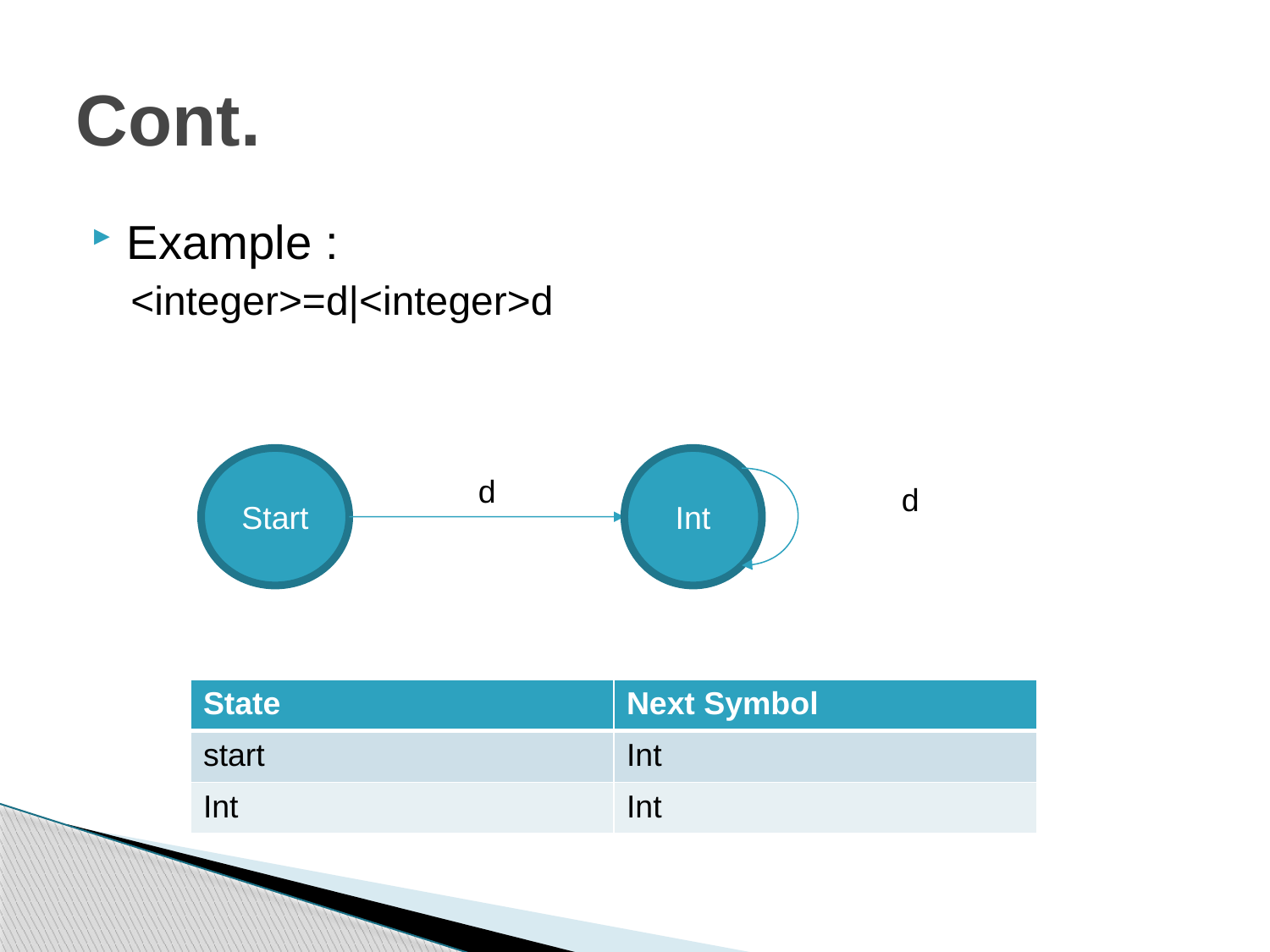

# Cont.
Example :
<integer>=d|<integer>d

Start
Int
d
d
| State | Next Symbol |
| --- | --- |
| start | Int |
| Int | Int |